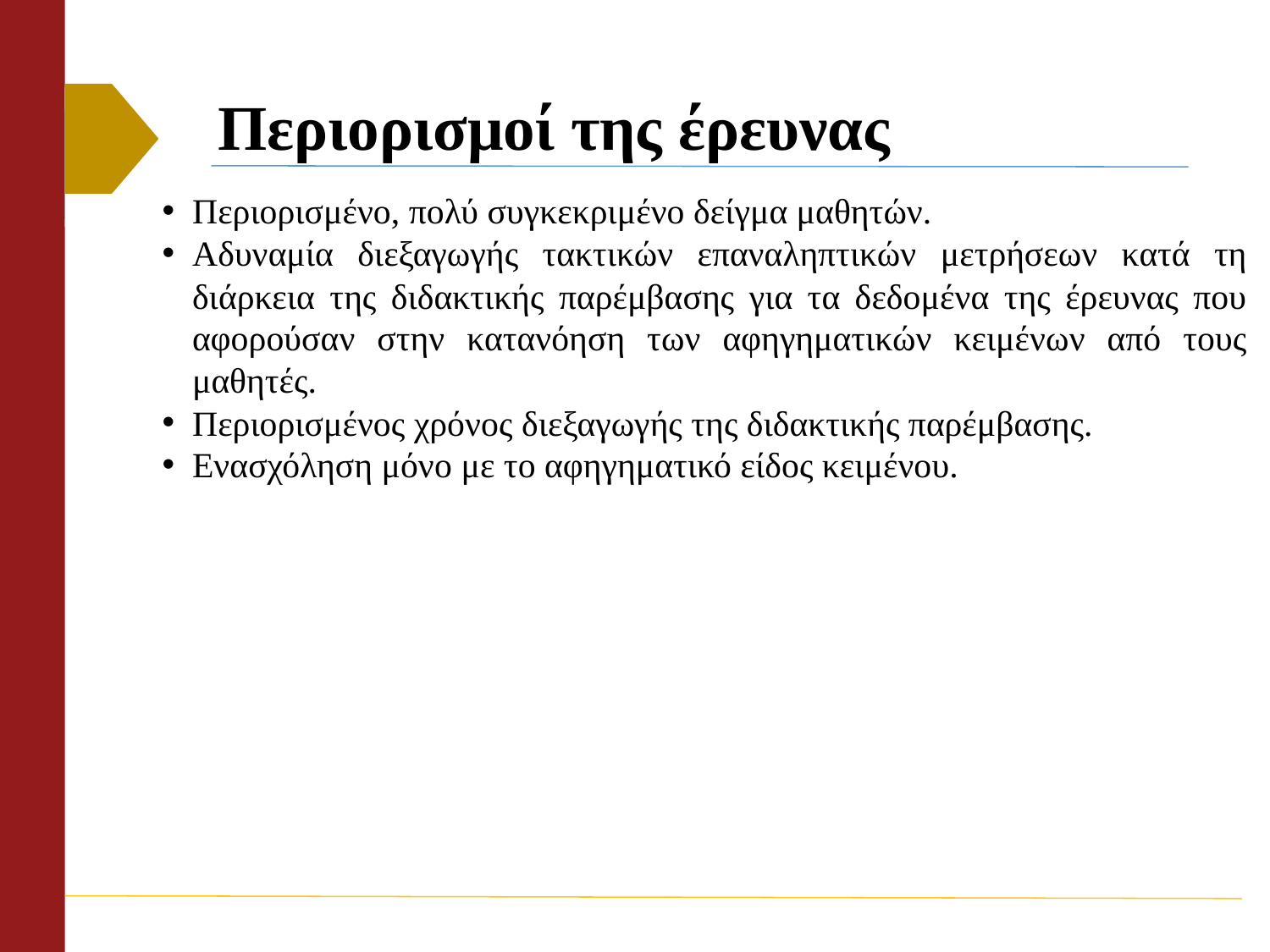

# Περιορισμοί της έρευνας
Περιορισμένο, πολύ συγκεκριμένο δείγμα μαθητών.
Αδυναμία διεξαγωγής τακτικών επαναληπτικών μετρήσεων κατά τη διάρκεια της διδακτικής παρέμβασης για τα δεδομένα της έρευνας που αφορούσαν στην κατανόηση των αφηγηματικών κειμένων από τους μαθητές.
Περιορισμένος χρόνος διεξαγωγής της διδακτικής παρέμβασης.
Ενασχόληση μόνο με το αφηγηματικό είδος κειμένου.